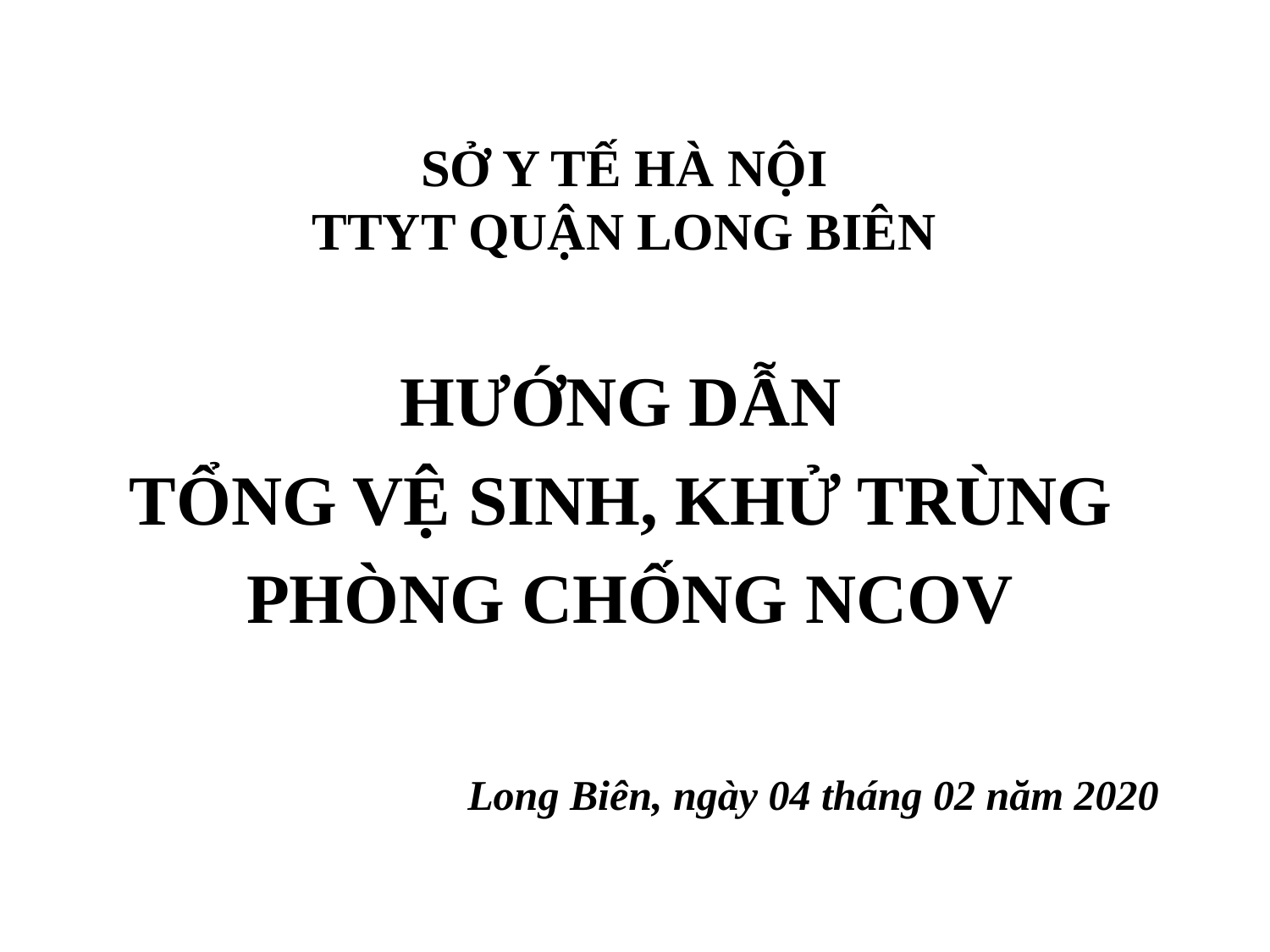

# SỞ Y TẾ HÀ NỘI TTYT QUẬN LONG BIÊN
HƯỚNG DẪN
TỔNG VỆ SINH, KHỬ TRÙNG
PHÒNG CHỐNG NCOV
Long Biên, ngày 04 tháng 02 năm 2020